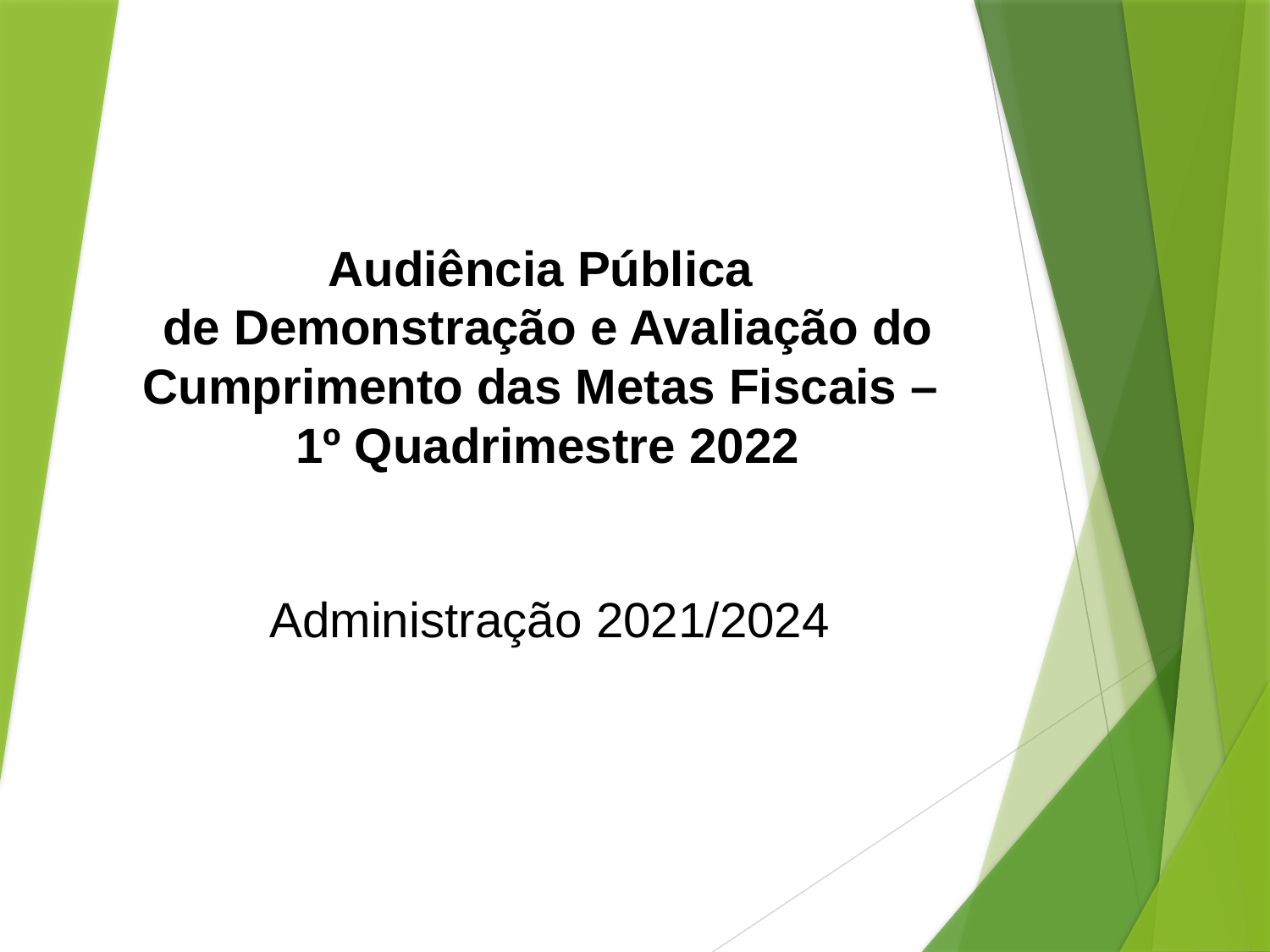

# Audiência Pública de Demonstração e Avaliação do Cumprimento das Metas Fiscais – 1º Quadrimestre 2022

Administração 2021/2024